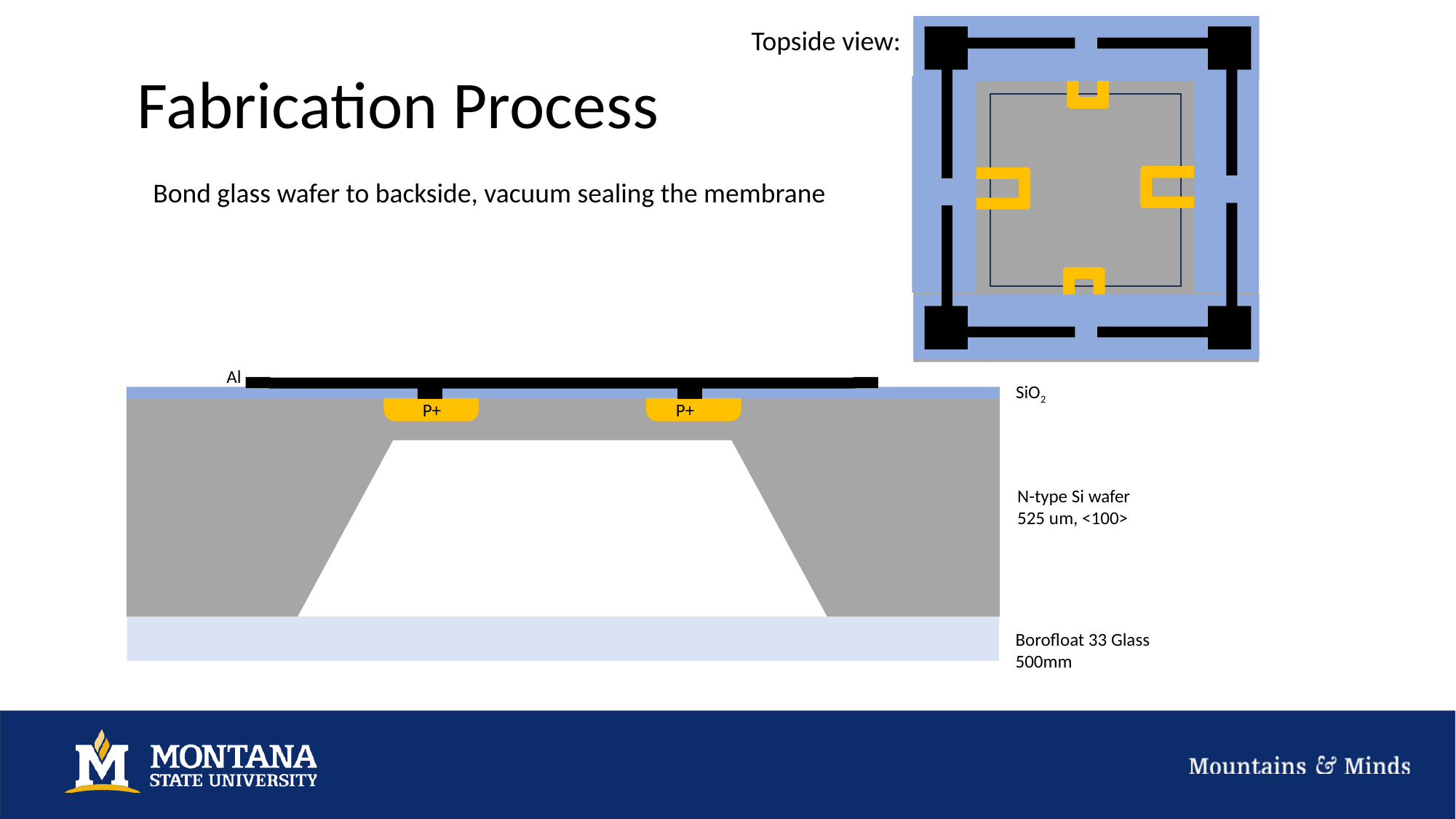

Topside view:

Fabrication Process

Bond glass wafer to backside, vacuum sealing the membrane

Al
SiO2

P+
P+

N-type Si wafer
525 um, <100>

Borofloat 33 Glass
500mm